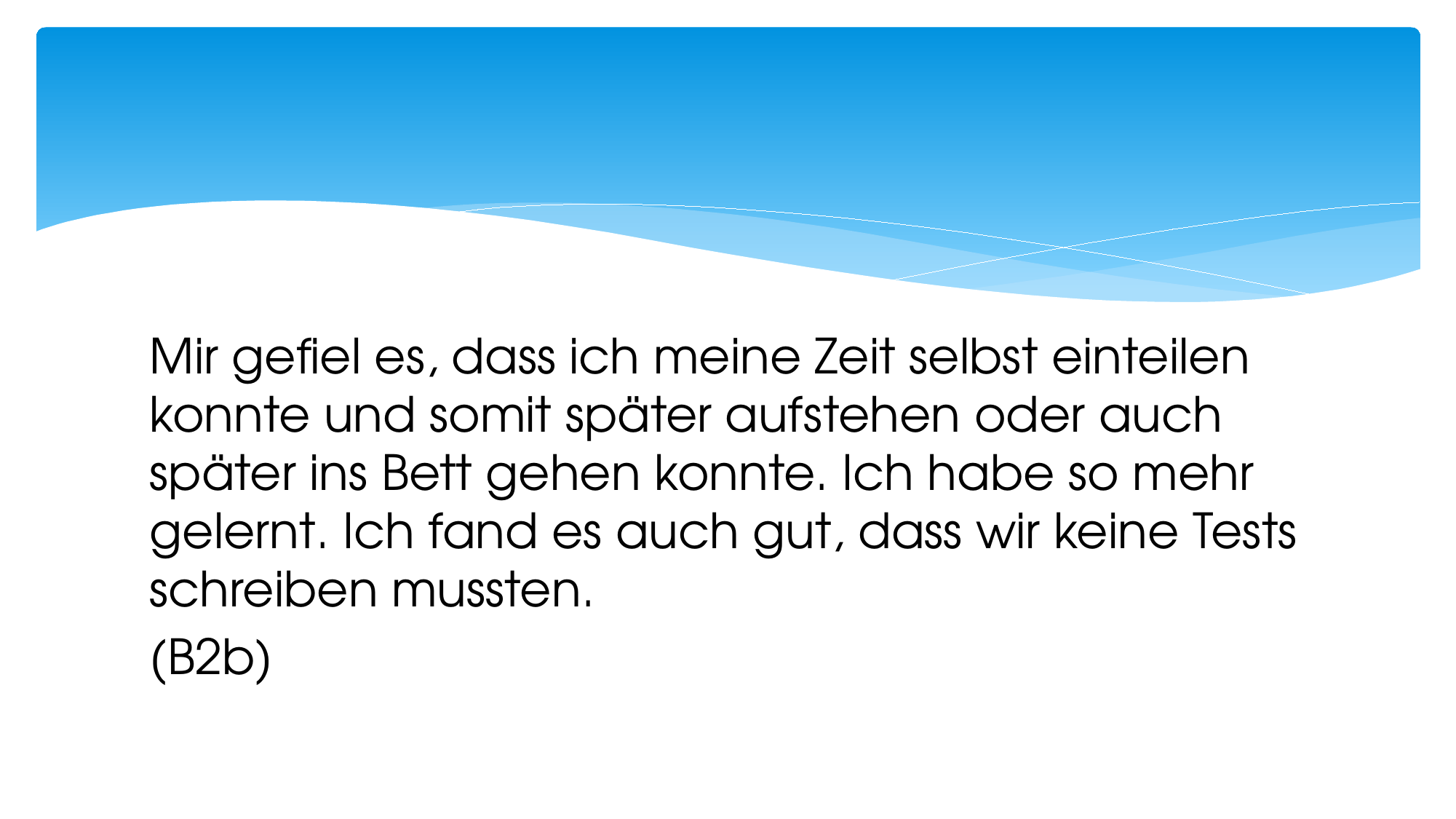

Mir gefiel es, dass ich meine Zeit selbst einteilen konnte und somit später aufstehen oder auch später ins Bett gehen konnte. Ich habe so mehr gelernt. Ich fand es auch gut, dass wir keine Tests schreiben mussten.
(B2b)